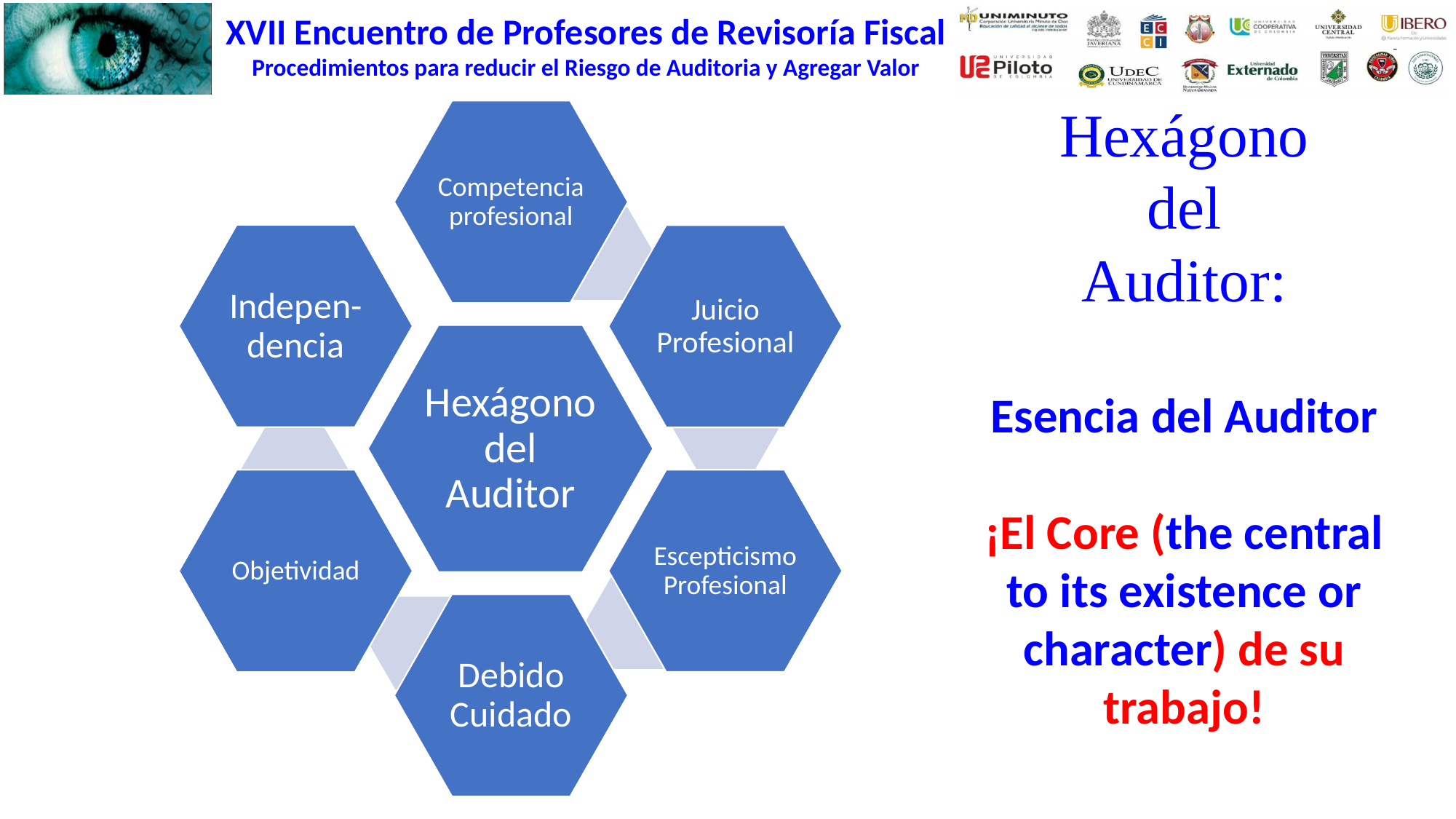

Hexágono del Auditor:
Hexágono del Auditor
Competencia profesional
Juicio Profesional
Escepticismo Profesional
Debido Cuidado
Objetividad
Indepen-dencia
Esencia del Auditor

¡El Core (the central to its existence or character) de su trabajo!